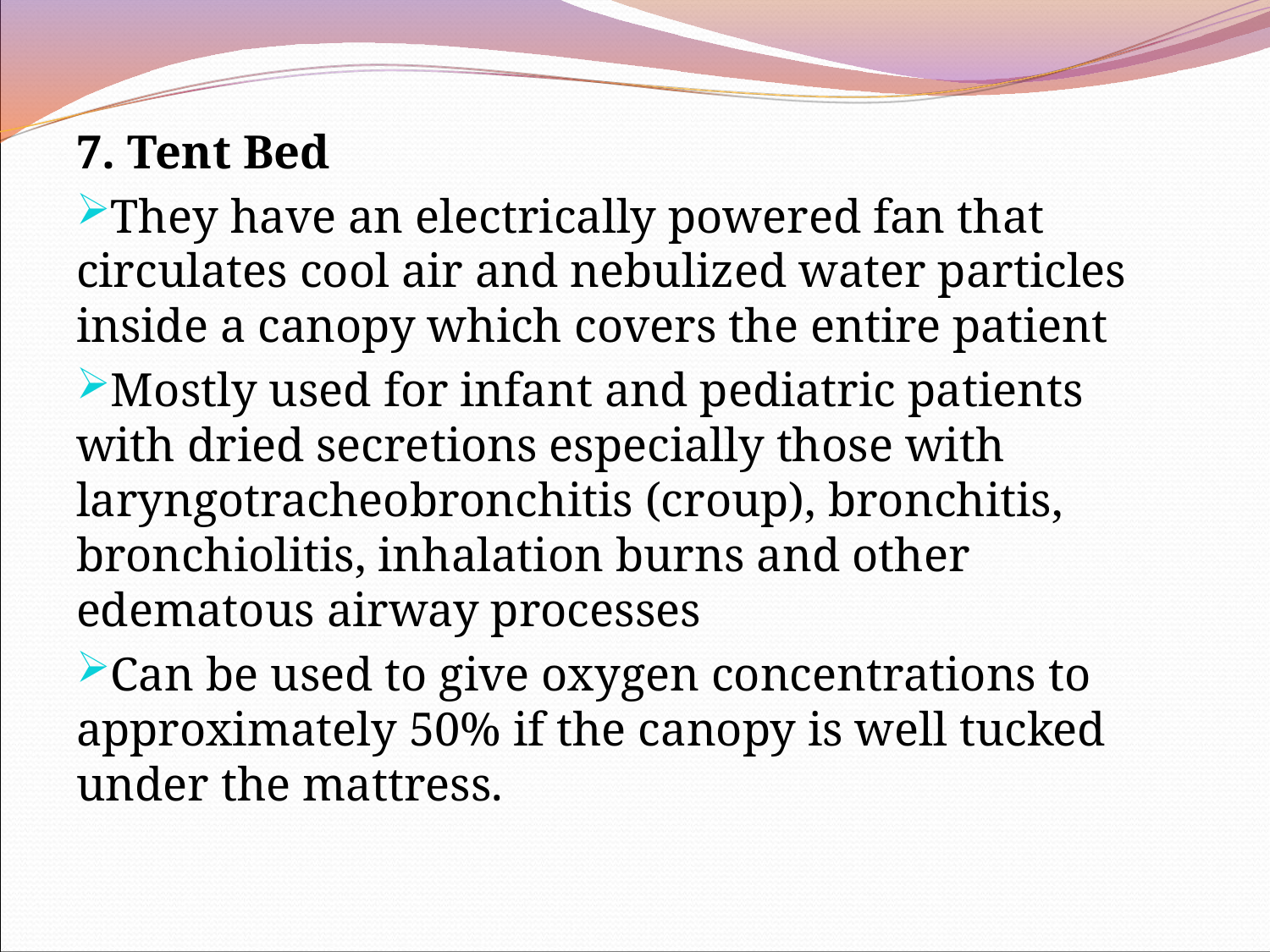

7. Tent Bed
They have an electrically powered fan that circulates cool air and nebulized water particles inside a canopy which covers the entire patient
Mostly used for infant and pediatric patients with dried secretions especially those with laryngotracheobronchitis (croup), bronchitis, bronchiolitis, inhalation burns and other edematous airway processes
Can be used to give oxygen concentrations to approximately 50% if the canopy is well tucked under the mattress.